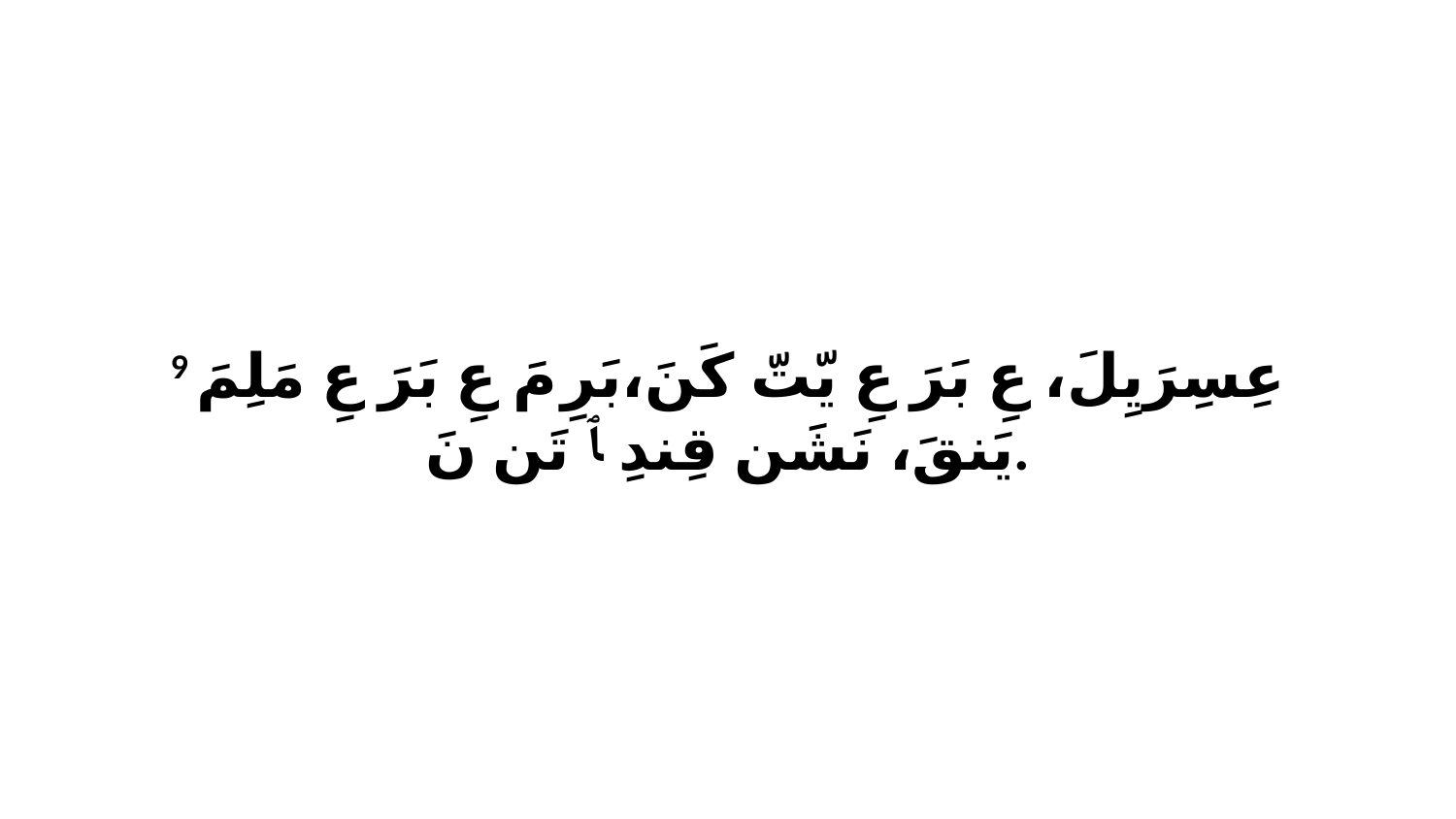

9 عِسِرَيِلَ، عِ بَرَ عِ يّتّ كَنَ،بَرِ مَ عِ بَرَ عِ مَلِمَ يَنقَ، نَشَن قِندِ ﭑ تَن نَ.